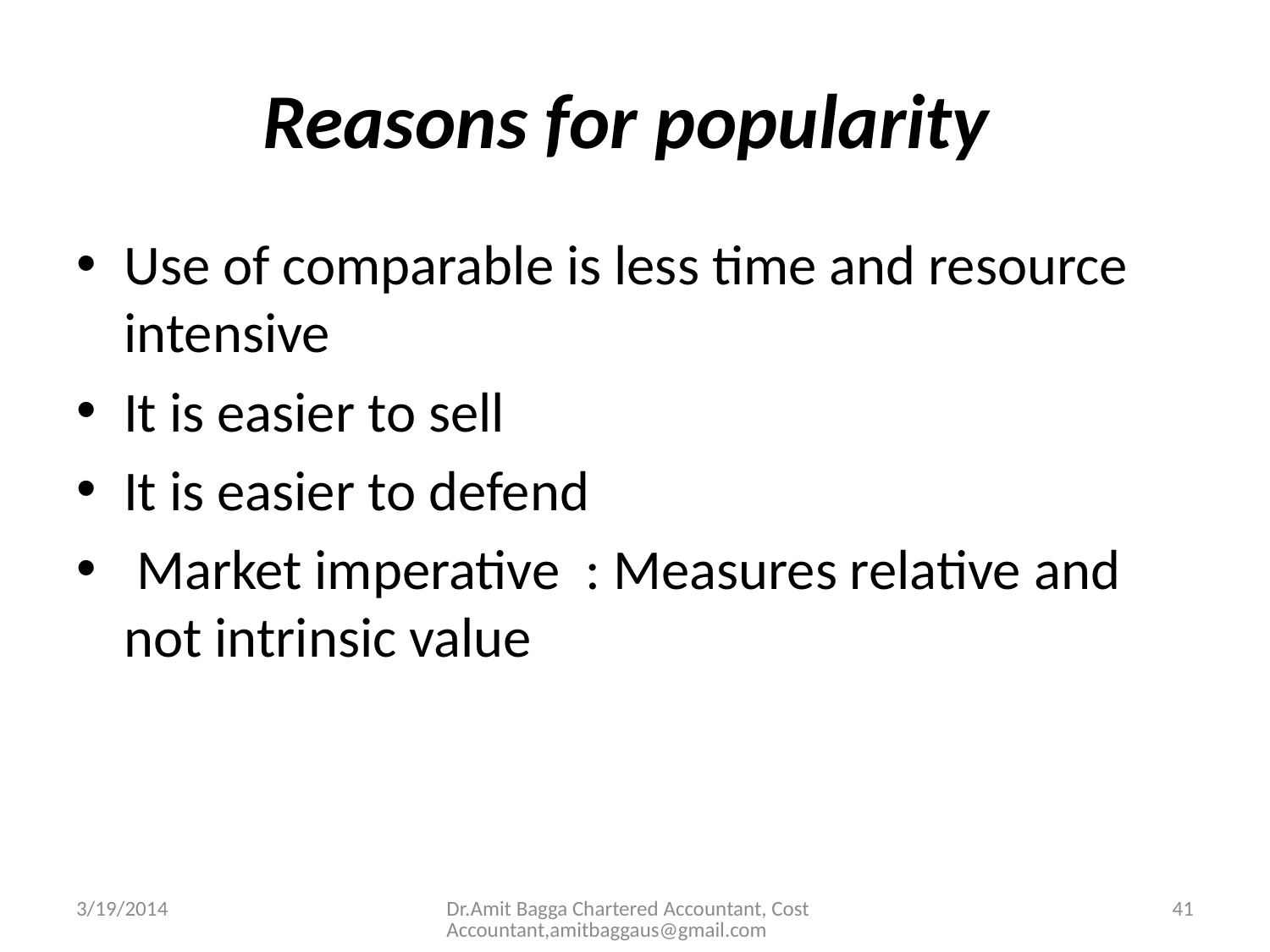

# Reasons for popularity
Use of comparable is less time and resource intensive
It is easier to sell
It is easier to defend
 Market imperative  : Measures relative and not intrinsic value

3/19/2014
Dr.Amit Bagga Chartered Accountant, Cost Accountant,amitbaggaus@gmail.com
41